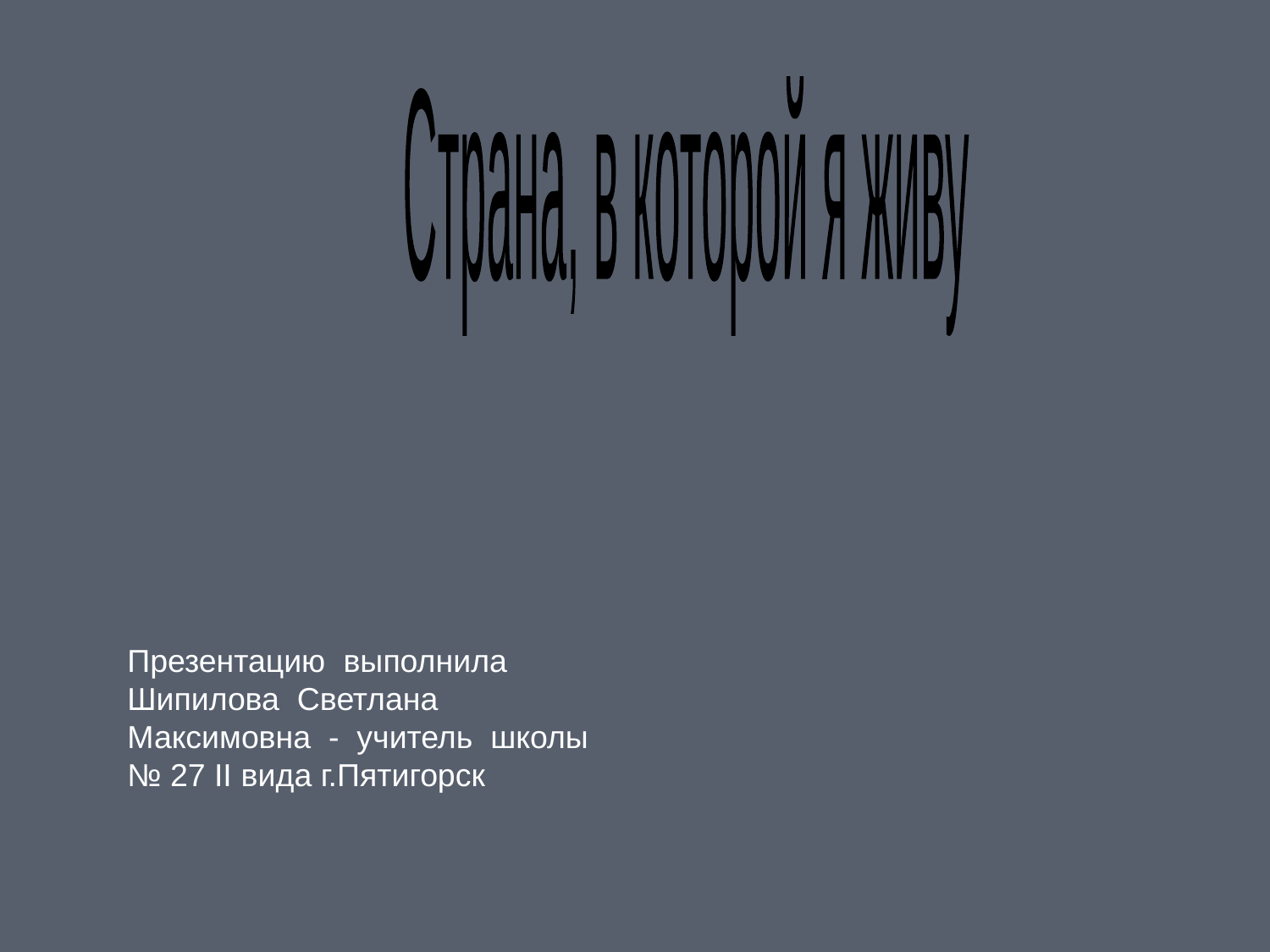

Страна, в которой я живу
Презентацию  выполнила  Шипилова  Светлана  Максимовна  -  учитель  школы № 27 II вида г.Пятигорск